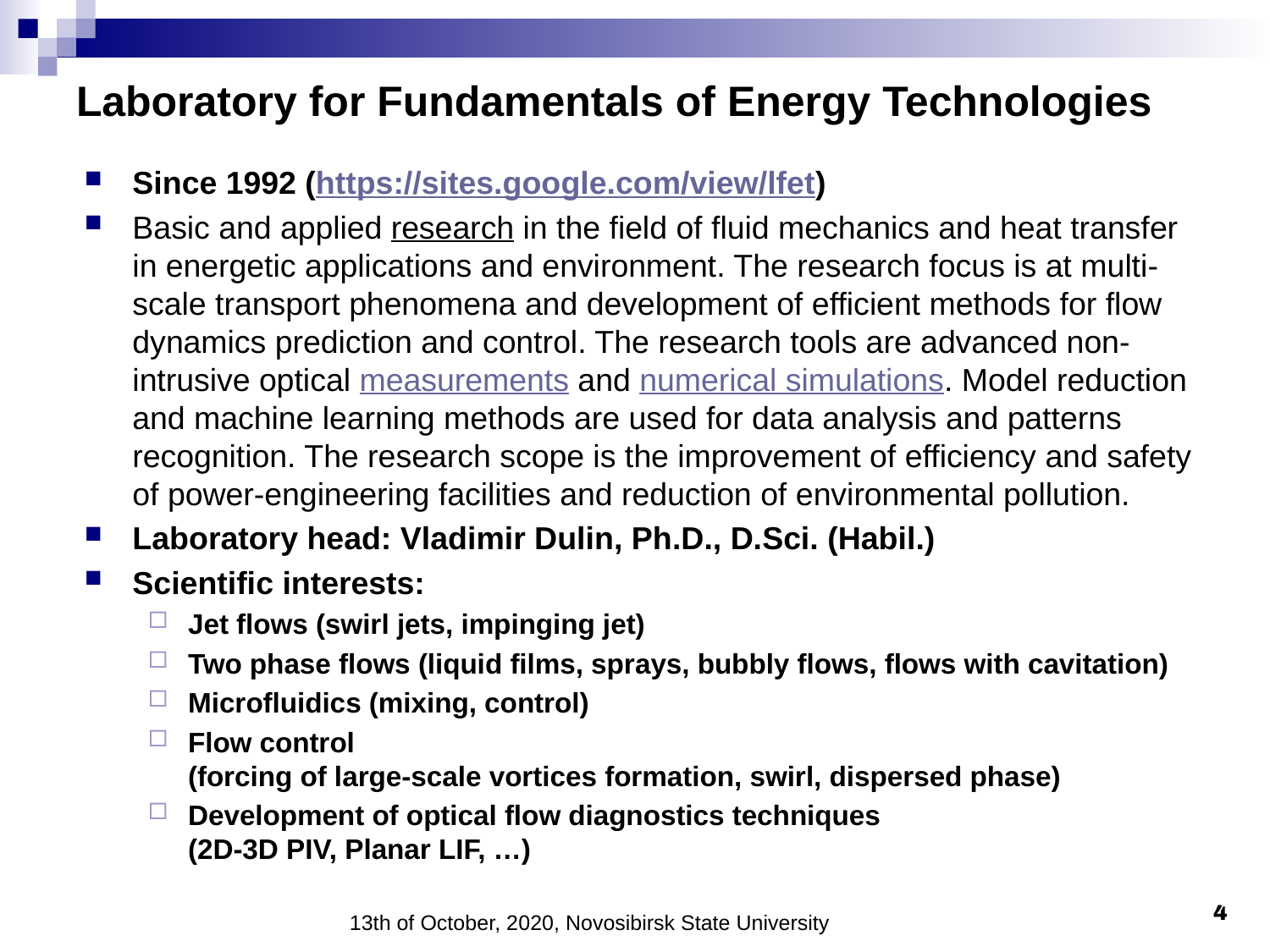

# Laboratory for Fundamentals of Energy Technologies
Since 1992 (https://sites.google.com/view/lfet)
Basic and applied research in the field of fluid mechanics and heat transfer in energetic applications and environment. The research focus is at multi-scale transport phenomena and development of efficient methods for flow dynamics prediction and control. The research tools are advanced non-intrusive optical measurements and numerical simulations. Model reduction and machine learning methods are used for data analysis and patterns recognition. The research scope is the improvement of efficiency and safety of power-engineering facilities and reduction of environmental pollution.
Laboratory head: Vladimir Dulin, Ph.D., D.Sci. (Habil.)
Scientific interests:
Jet flows (swirl jets, impinging jet)
Two phase flows (liquid films, sprays, bubbly flows, flows with cavitation)
Microfluidics (mixing, control)
Flow control
(forcing of large-scale vortices formation, swirl, dispersed phase)
Development of optical flow diagnostics techniques
(2D-3D PIV, Planar LIF, …)
4
13th of October, 2020, Novosibirsk State University